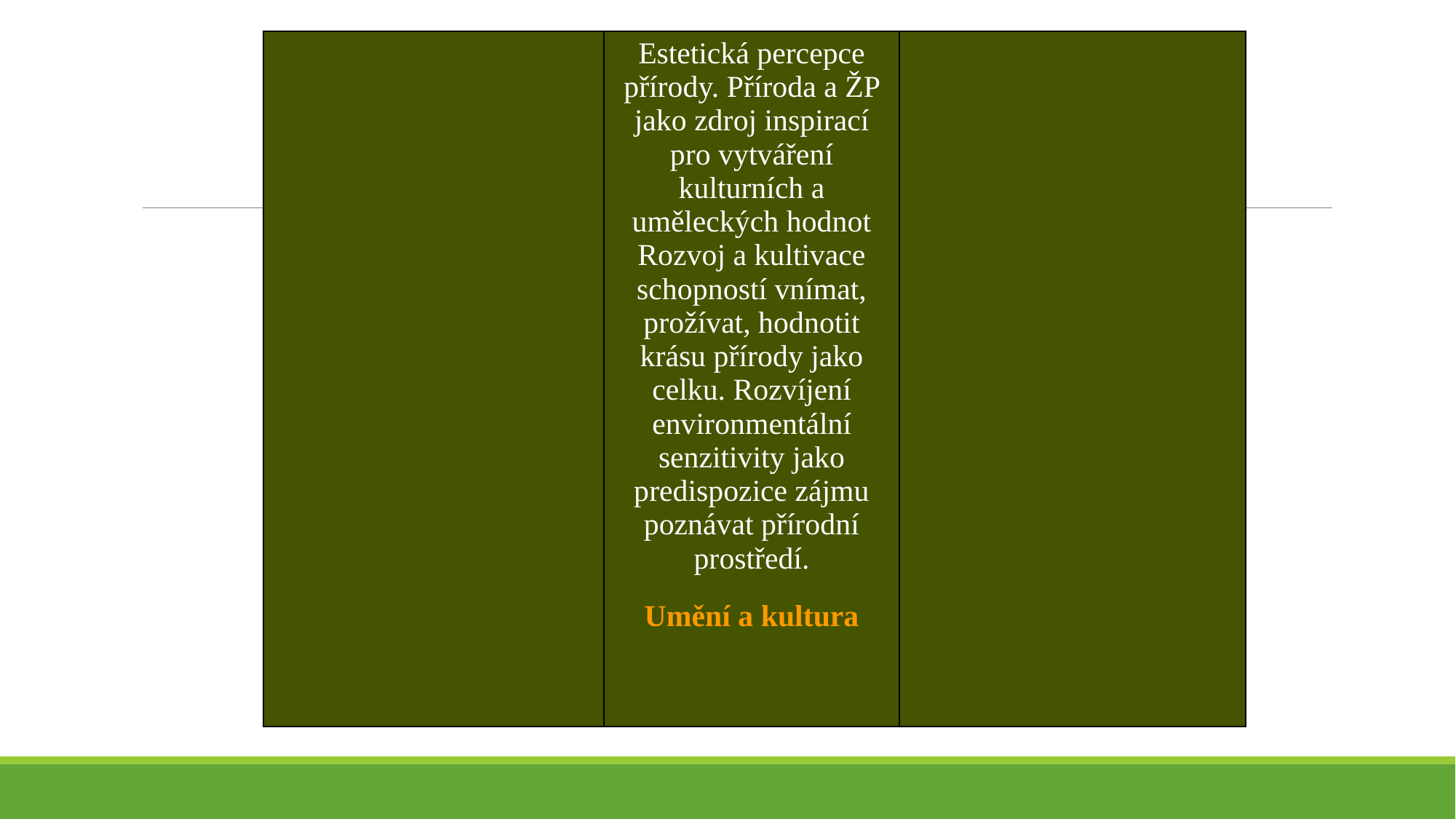

|  | Estetická percepce přírody. Příroda a ŽP jako zdroj inspirací pro vytváření kulturních a uměleckých hodnot Rozvoj a kultivace schopností vnímat, prožívat, hodnotit krásu přírody jako celku. Rozvíjení environmentální senzitivity jako predispozice zájmu poznávat přírodní prostředí. Umění a kultura |  |
| --- | --- | --- |